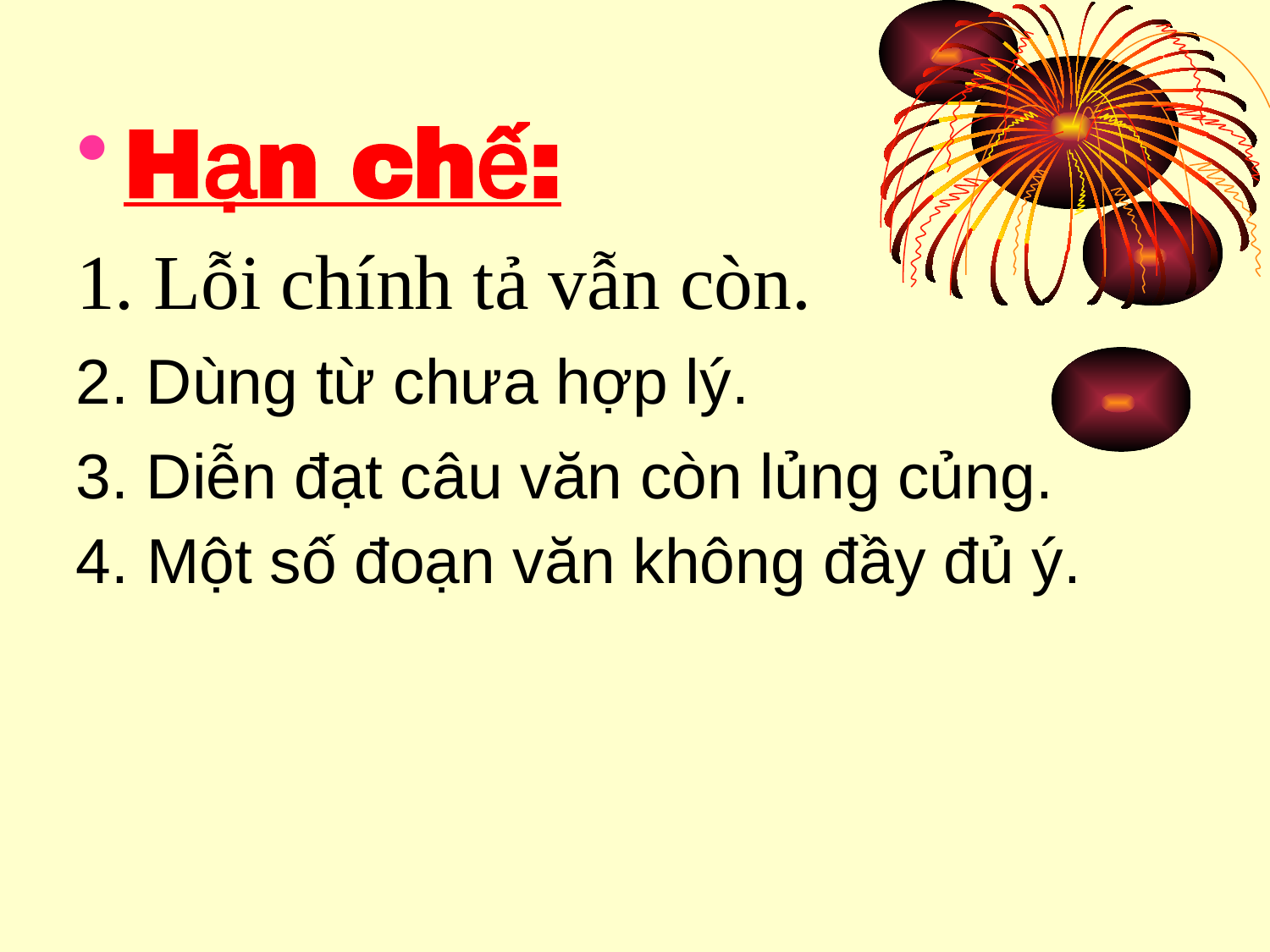

Hạn chế:
1. Lỗi chính tả vẫn còn.
2. Dùng từ chưa hợp lý.
3. Diễn đạt câu văn còn lủng củng.
4. Một số đoạn văn không đầy đủ ý.